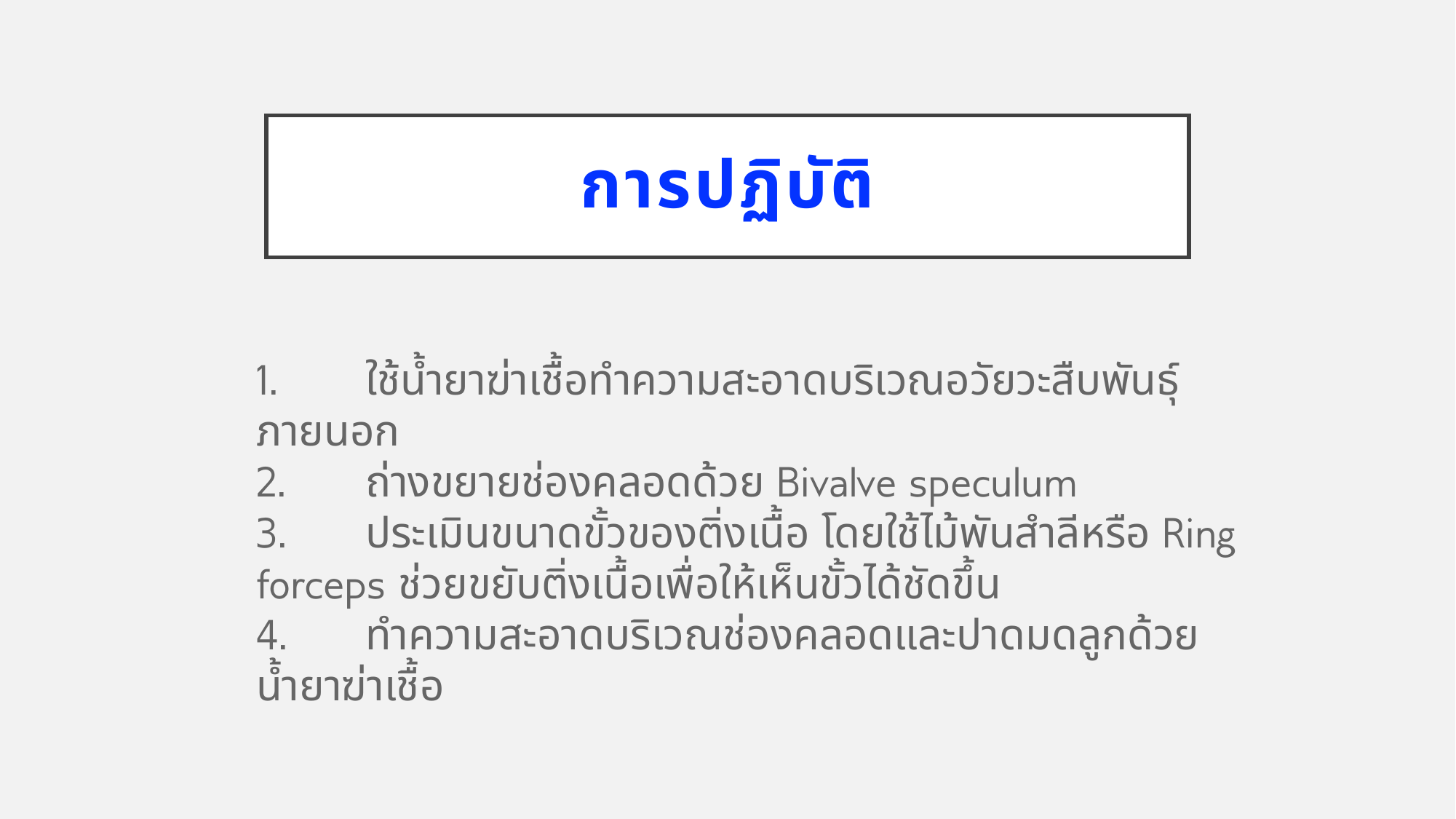

# การปฏิบัติ
	1.	ใช้น้ำยาฆ่าเชื้อทำความสะอาดบริเวณอวัยวะสืบพันธุ์ภายนอก
	2.	ถ่างขยายช่องคลอดด้วย Bivalve speculum
	3.	ประเมินขนาดขั้วของติ่งเนื้อ โดยใช้ไม้พันสำลีหรือ Ring forceps ช่วยขยับติ่งเนื้อเพื่อให้เห็นขั้วได้ชัดขึ้น
	4.	ทำความสะอาดบริเวณช่องคลอดและปาดมดลูกด้วยน้ำยาฆ่าเชื้อ